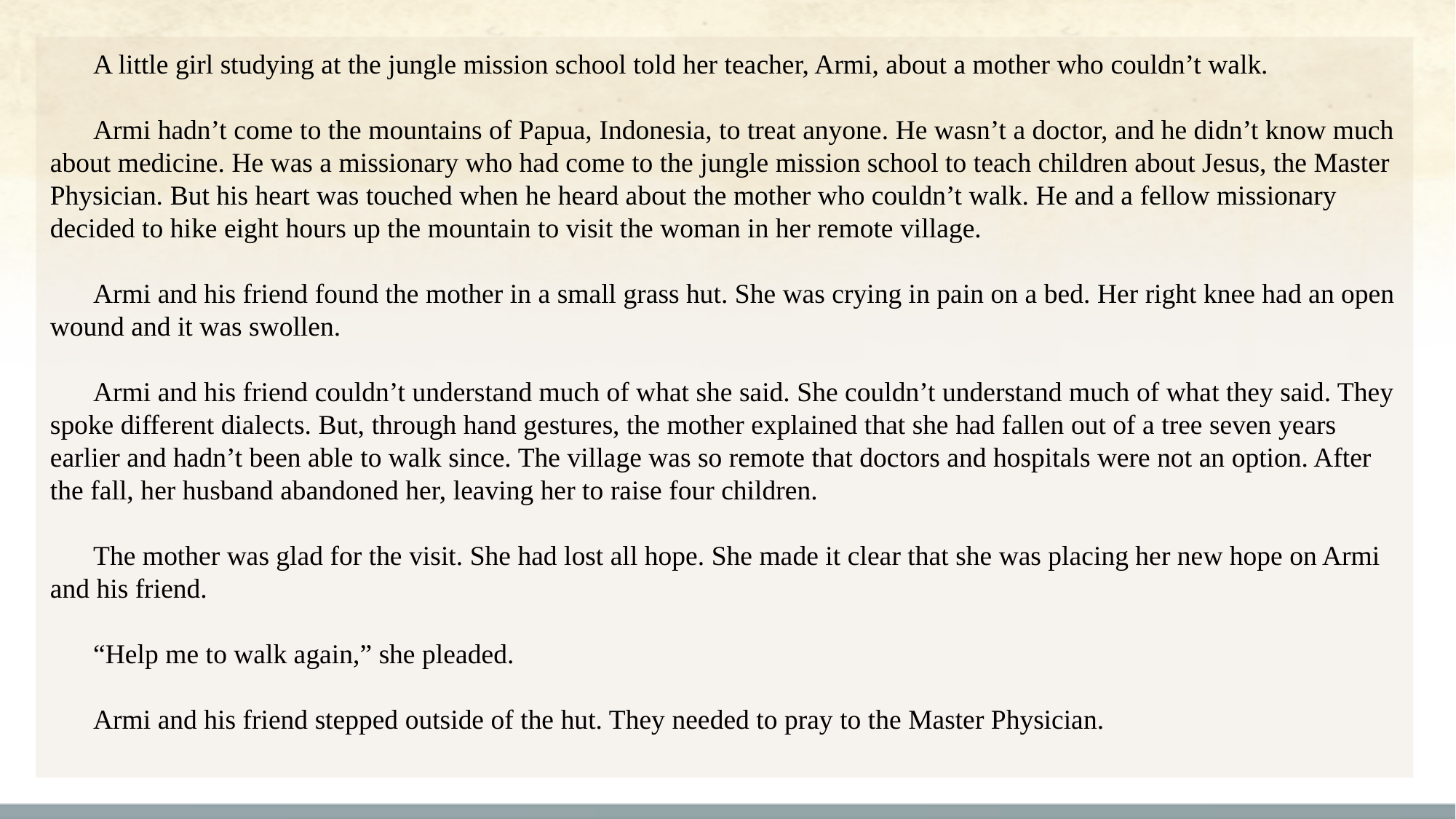

A little girl studying at the jungle mission school told her teacher, Armi, about a mother who couldn’t walk.

Armi hadn’t come to the mountains of Papua, Indonesia, to treat anyone. He wasn’t a doctor, and he didn’t know much about medicine. He was a missionary who had come to the jungle mission school to teach children about Jesus, the Master Physician. But his heart was touched when he heard about the mother who couldn’t walk. He and a fellow missionary decided to hike eight hours up the mountain to visit the woman in her remote village.

Armi and his friend found the mother in a small grass hut. She was crying in pain on a bed. Her right knee had an open wound and it was swollen.

Armi and his friend couldn’t understand much of what she said. She couldn’t understand much of what they said. They spoke different dialects. But, through hand gestures, the mother explained that she had fallen out of a tree seven years earlier and hadn’t been able to walk since. The village was so remote that doctors and hospitals were not an option. After the fall, her husband abandoned her, leaving her to raise four children.

The mother was glad for the visit. She had lost all hope. She made it clear that she was placing her new hope on Armi and his friend.

“Help me to walk again,” she pleaded.

Armi and his friend stepped outside of the hut. They needed to pray to the Master Physician.